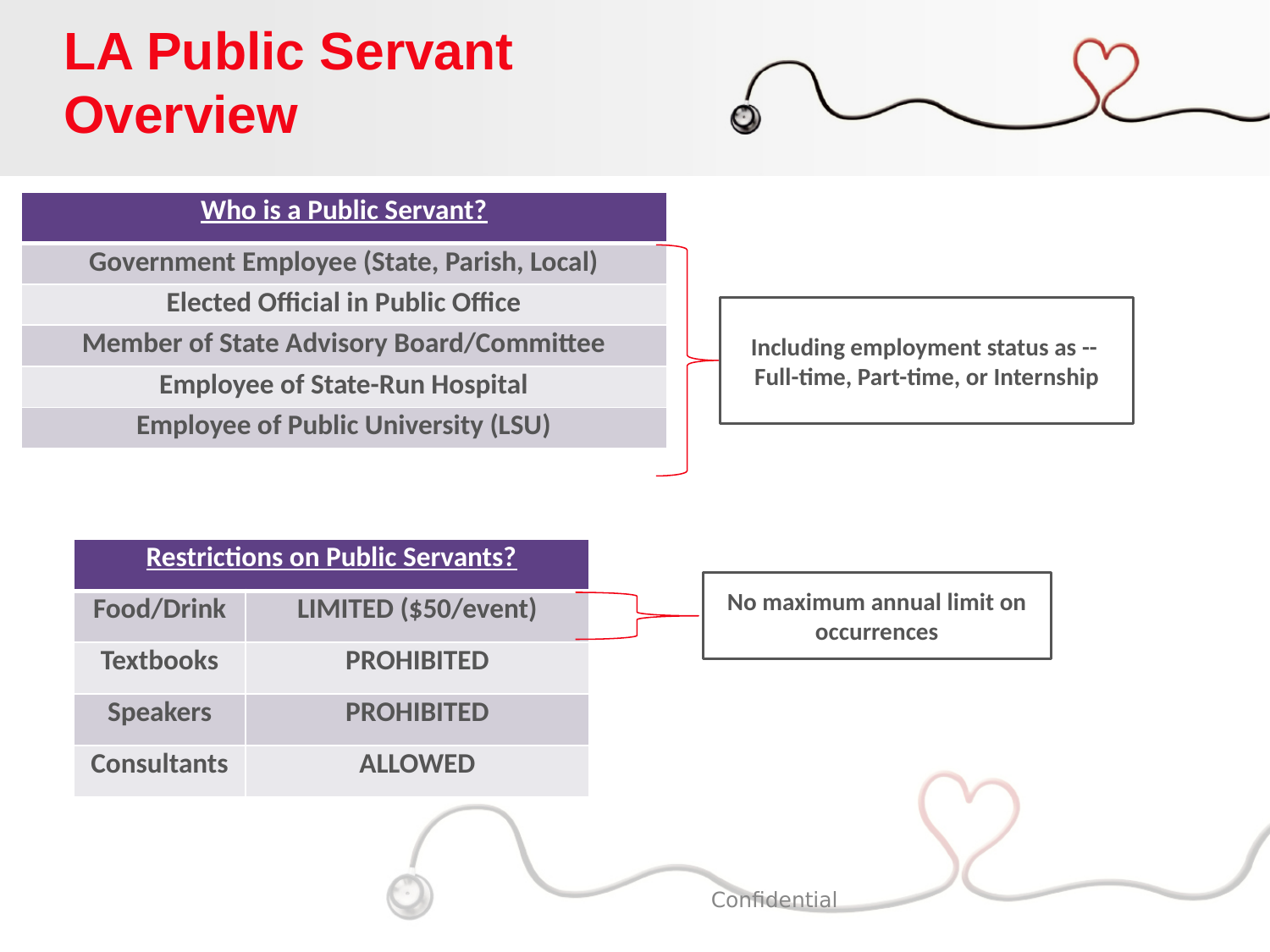

# LA Public Servant Overview
| Who is a Public Servant? |
| --- |
| Government Employee (State, Parish, Local) |
| Elected Official in Public Office |
| Member of State Advisory Board/Committee |
| Employee of State-Run Hospital |
| Employee of Public University (LSU) |

Including employment status as --
Full-time, Part-time, or Internship
| Restrictions on Public Servants? |  |
| --- | --- |
| Food/Drink | LIMITED ($50/event) |
| Textbooks | PROHIBITED |
| Speakers | PROHIBITED |
| Consultants | ALLOWED |
No maximum annual limit on occurrences

	                                  			Confidential